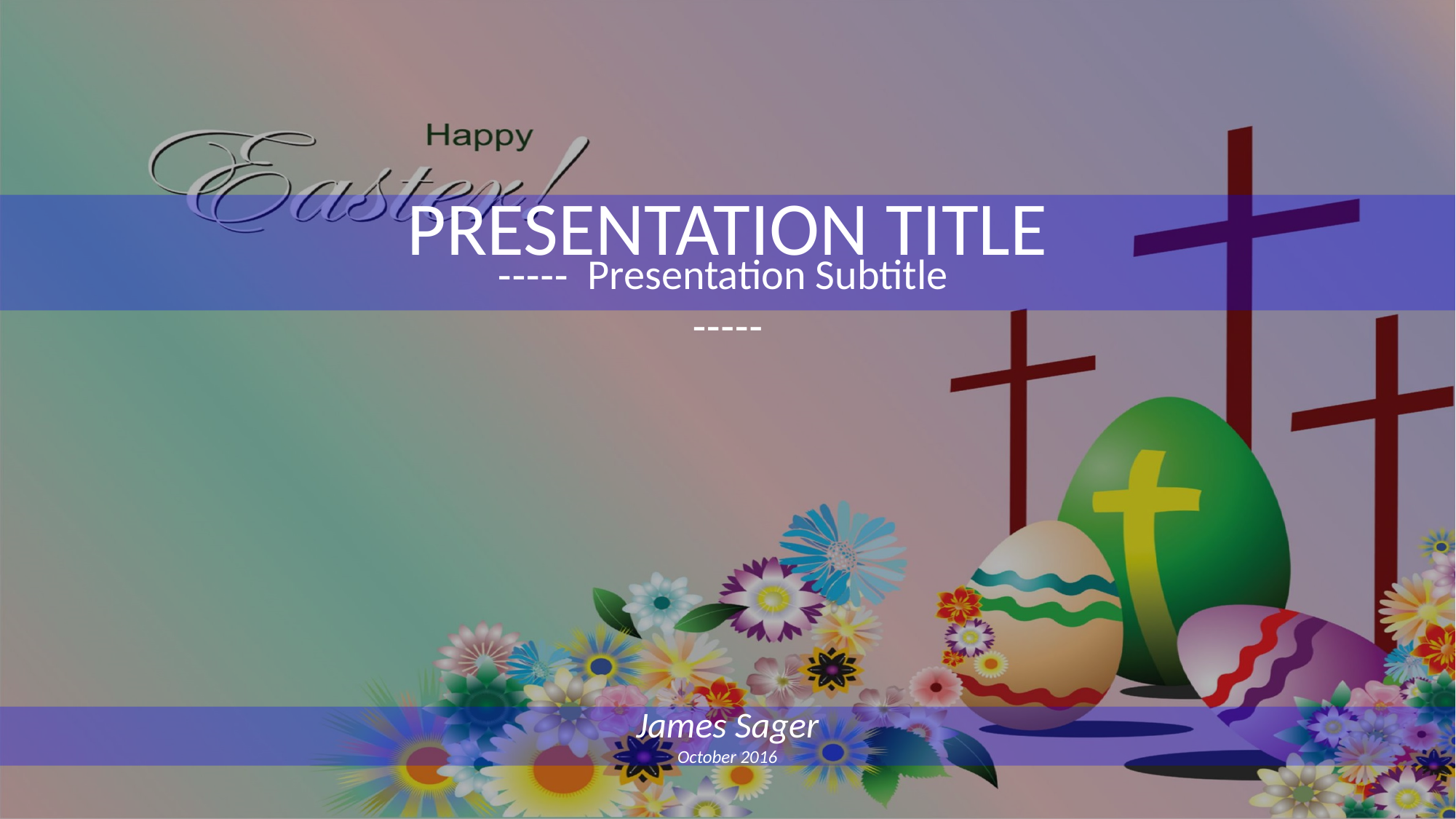

PRESENTATION TITLE

-----  Presentation Subtitle  -----
James Sager
October 2016